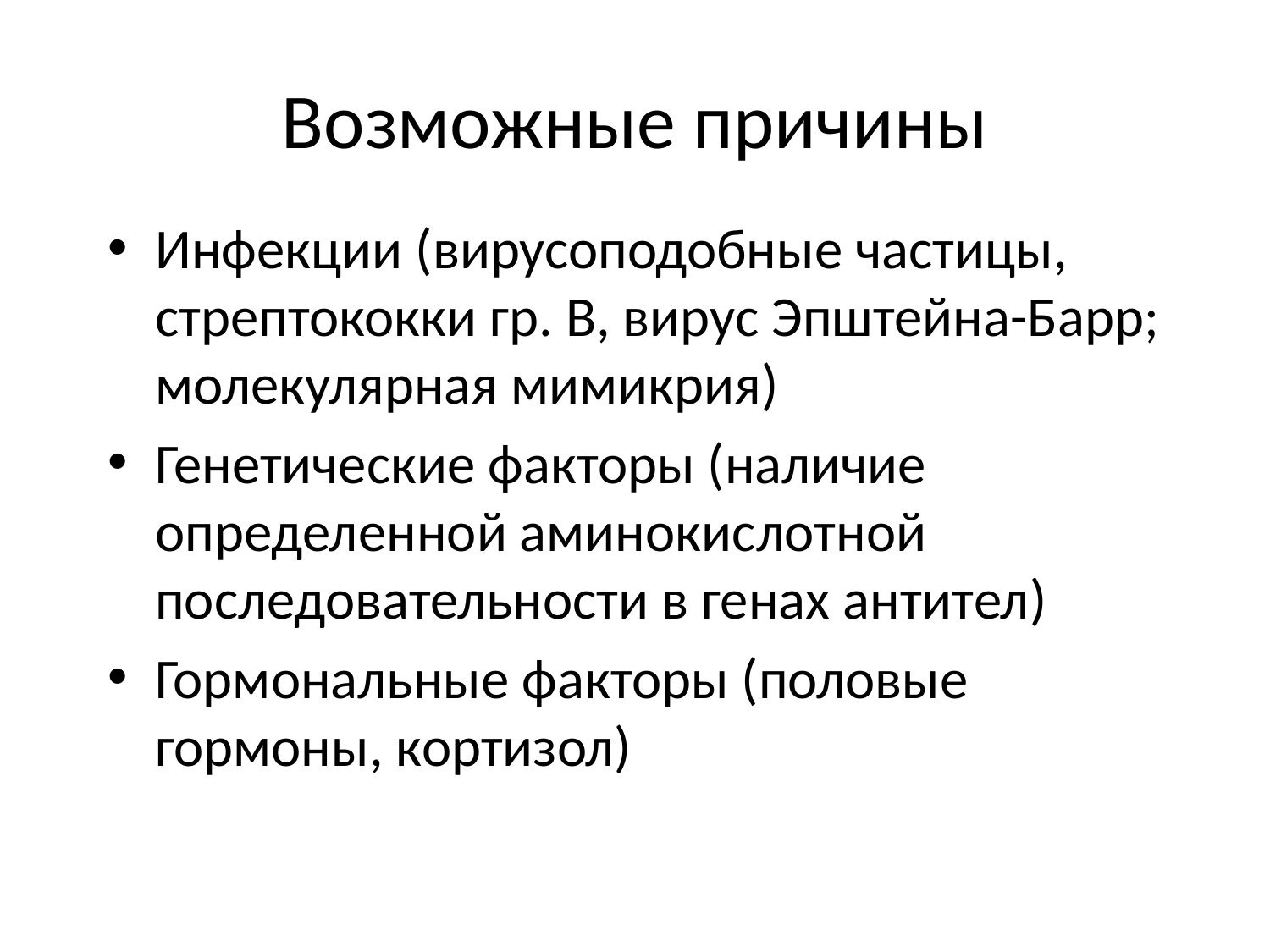

# Возможные причины
Инфекции (вирусоподобные частицы, стрептококки гр. В, вирус Эпштейна-Барр; молекулярная мимикрия)
Генетические факторы (наличие определенной аминокислотной последовательности в генах антител)
Гормональные факторы (половые гормоны, кортизол)